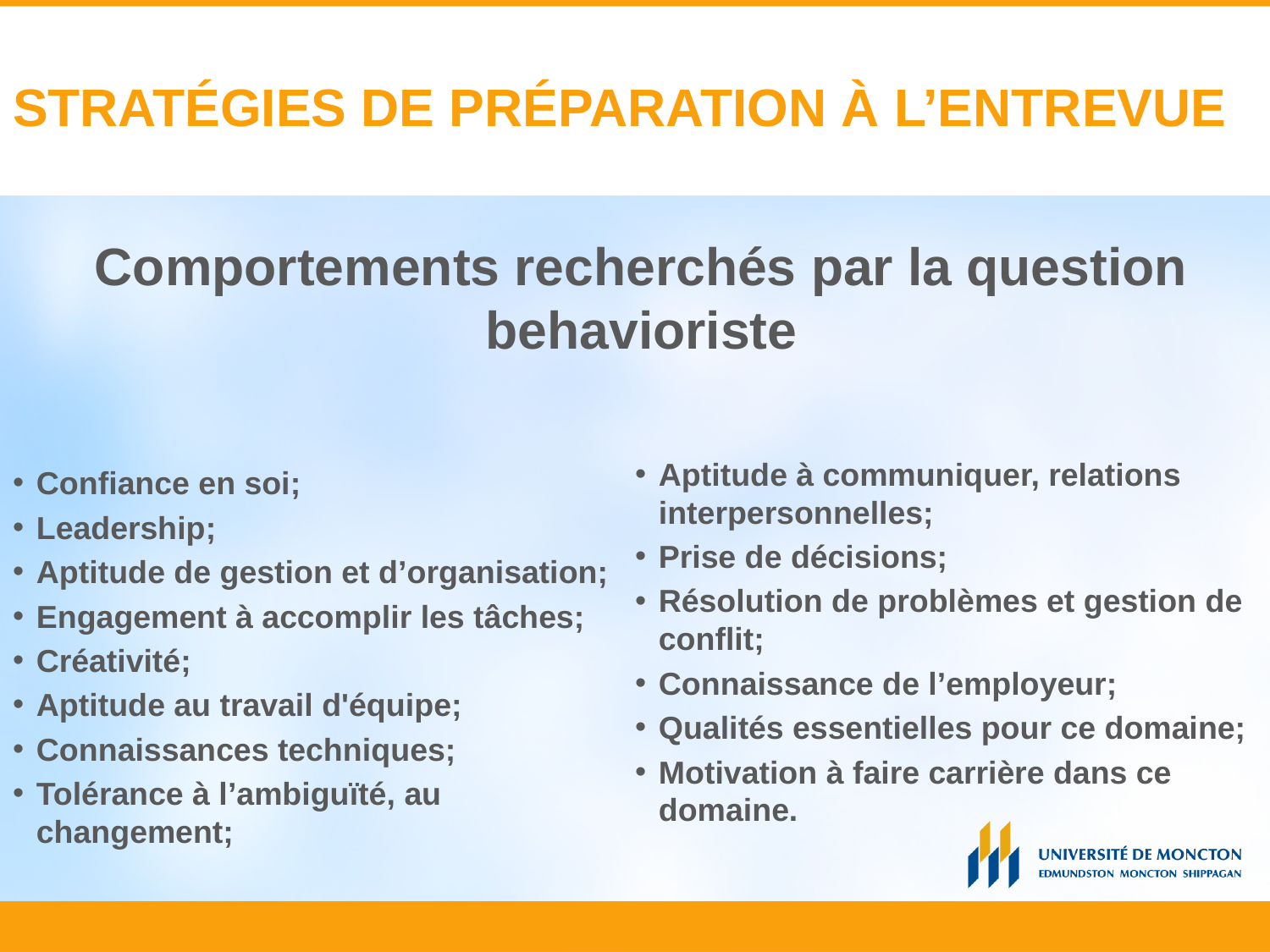

# STRATÉGIES DE PRÉPARATION À L’ENTREVUE

Comportements recherchés par la question behavioriste

Confiance en soi;
Leadership;
Aptitude de gestion et d’organisation;
Engagement à accomplir les tâches;
Créativité;
Aptitude au travail d'équipe;
Connaissances techniques;
Tolérance à l’ambiguïté, au changement;

Aptitude à communiquer, relations interpersonnelles;
Prise de décisions;
Résolution de problèmes et gestion de conflit;
Connaissance de l’employeur;
Qualités essentielles pour ce domaine;
Motivation à faire carrière dans ce domaine.